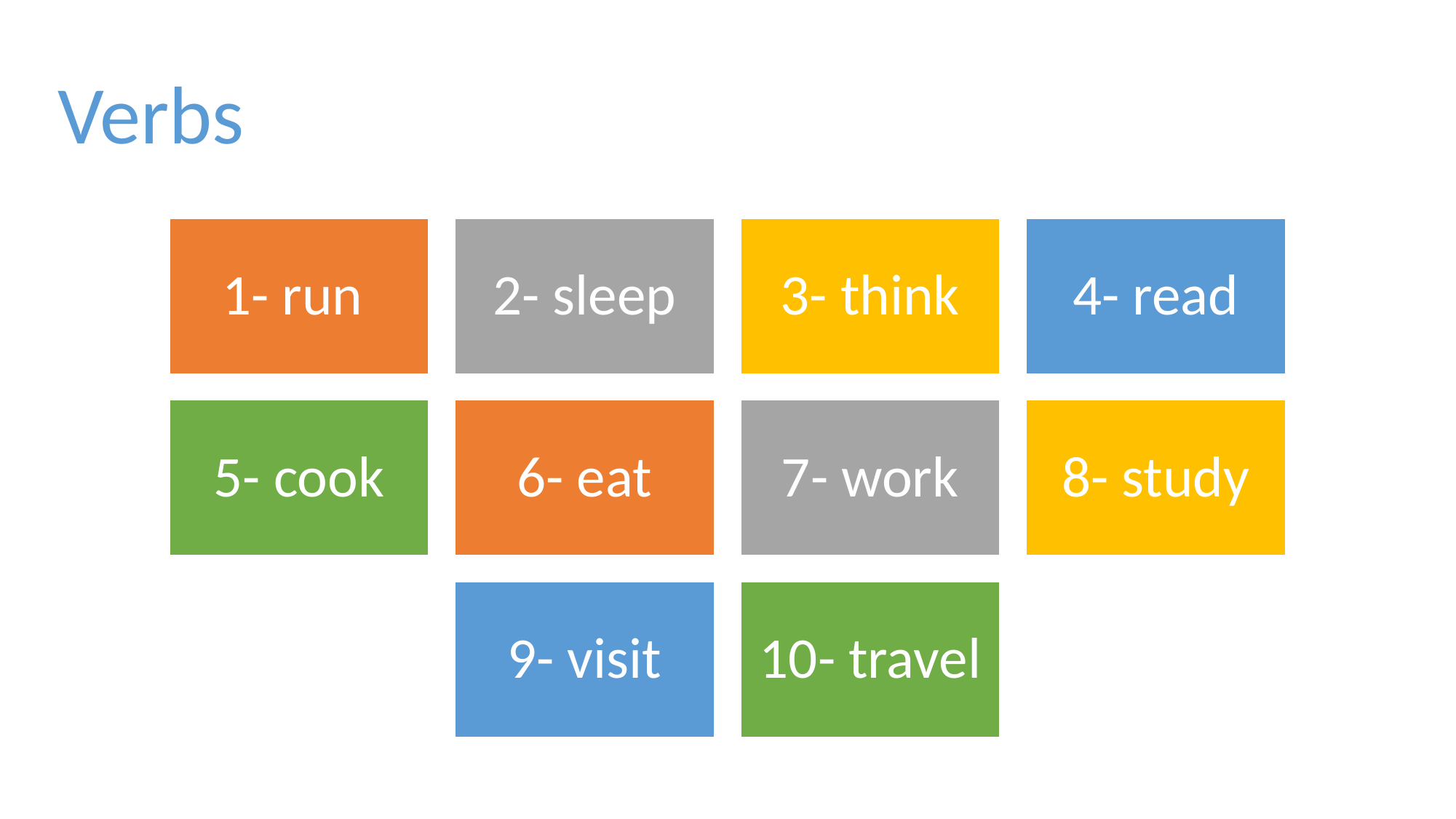

# Verbs
1- run
2- sleep
3- think
4- read
5- cook
6- eat
7- work
8- study
9- visit
10- travel